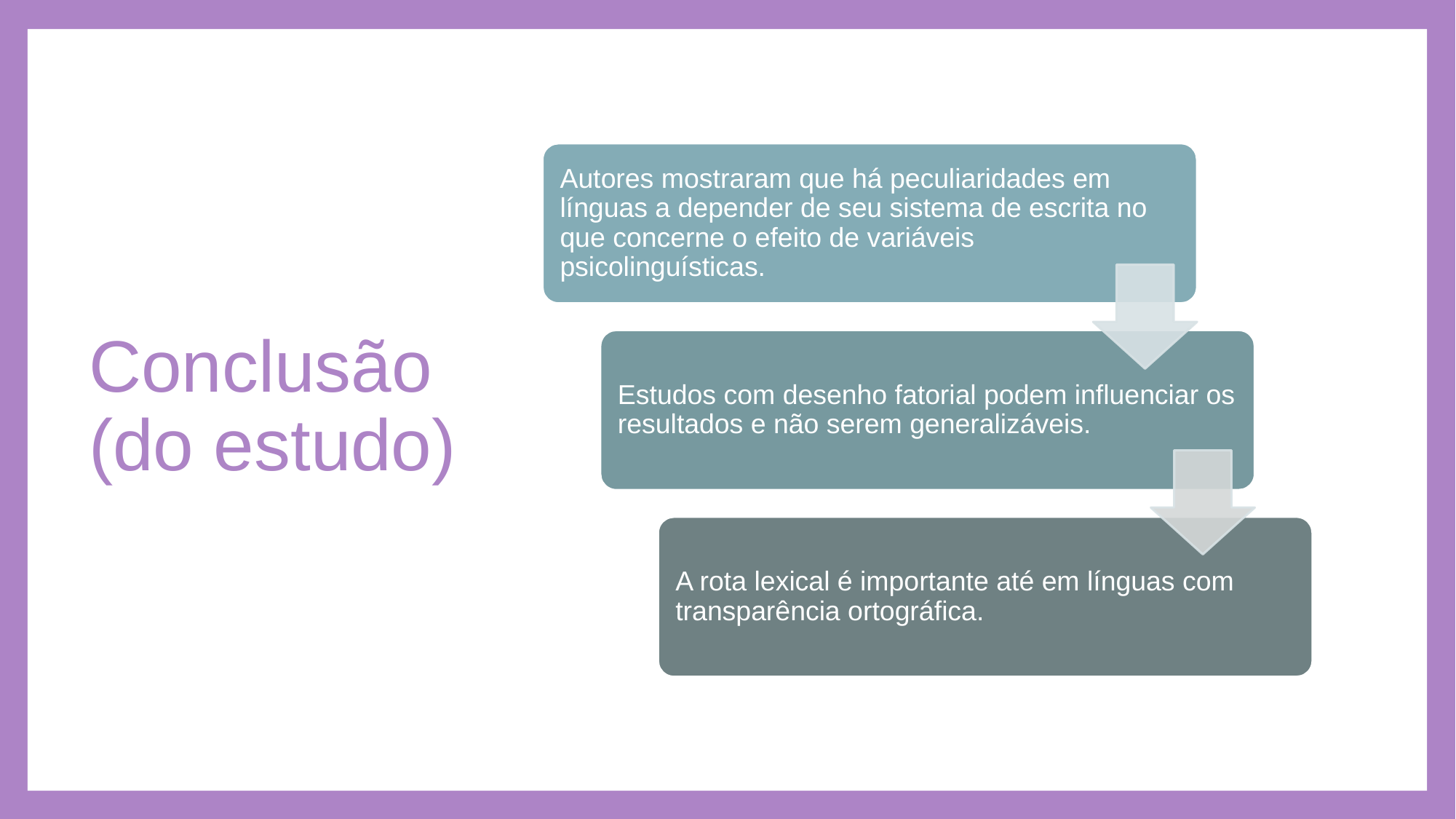

# Conclusão (do estudo)
Autores mostraram que há peculiaridades em línguas a depender de seu sistema de escrita no que concerne o efeito de variáveis psicolinguísticas.
Estudos com desenho fatorial podem influenciar os resultados e não serem generalizáveis.
A rota lexical é importante até em línguas com transparência ortográfica.